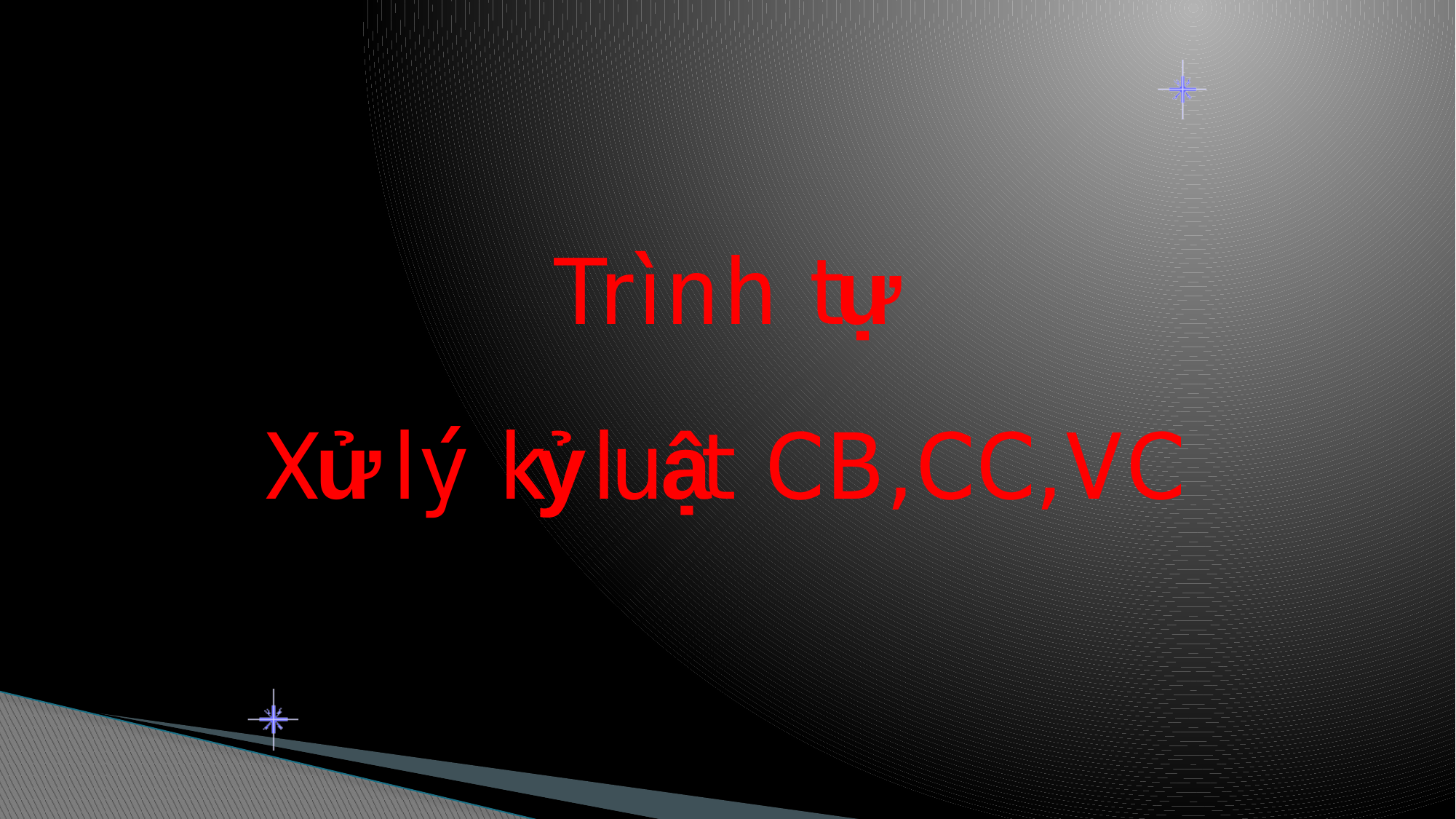

# Trình tự
Xử lý kỷ luật CB,CC,VC